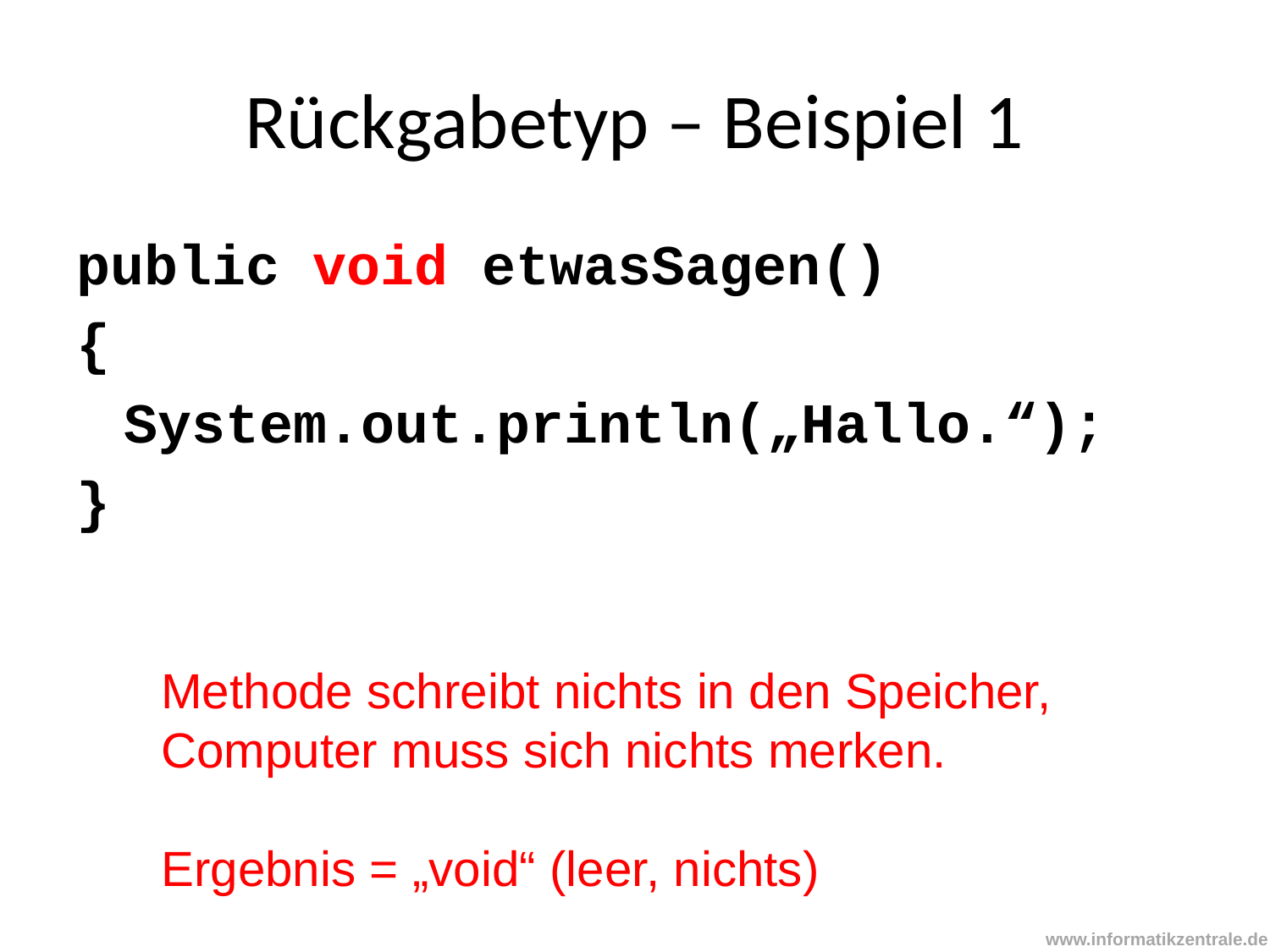

# Rückgabetyp – Beispiel 1
public void etwasSagen()
{
	System.out.println(„Hallo.“);
}

Methode schreibt nichts in den Speicher,
Computer muss sich nichts merken.

Ergebnis = „void“ (leer, nichts)